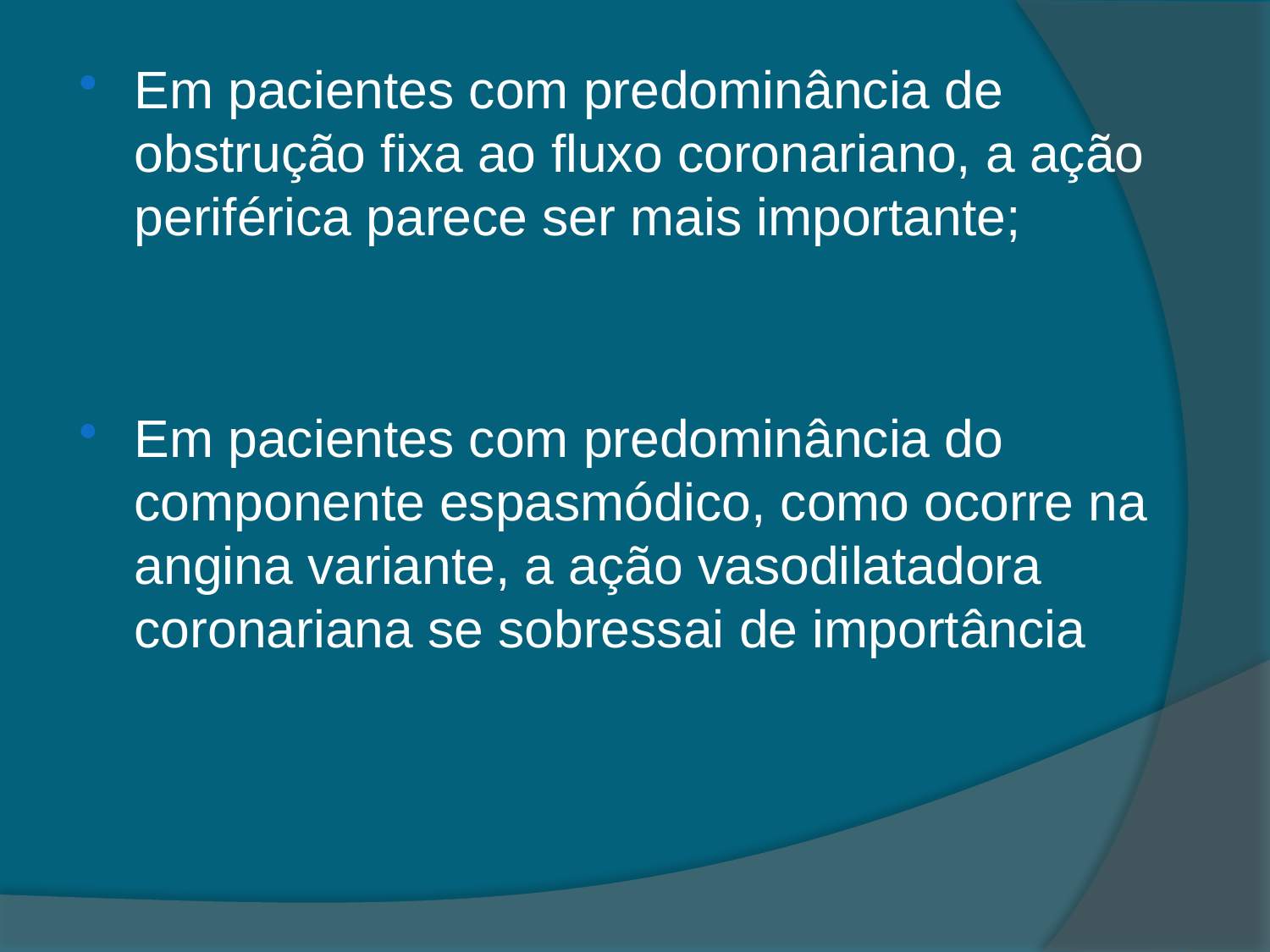

Em pacientes com predominância de obstrução fixa ao fluxo coronariano, a ação periférica parece ser mais importante;

Em pacientes com predominância do componente espasmódico, como ocorre na angina variante, a ação vasodilatadora coronariana se sobressai de importância